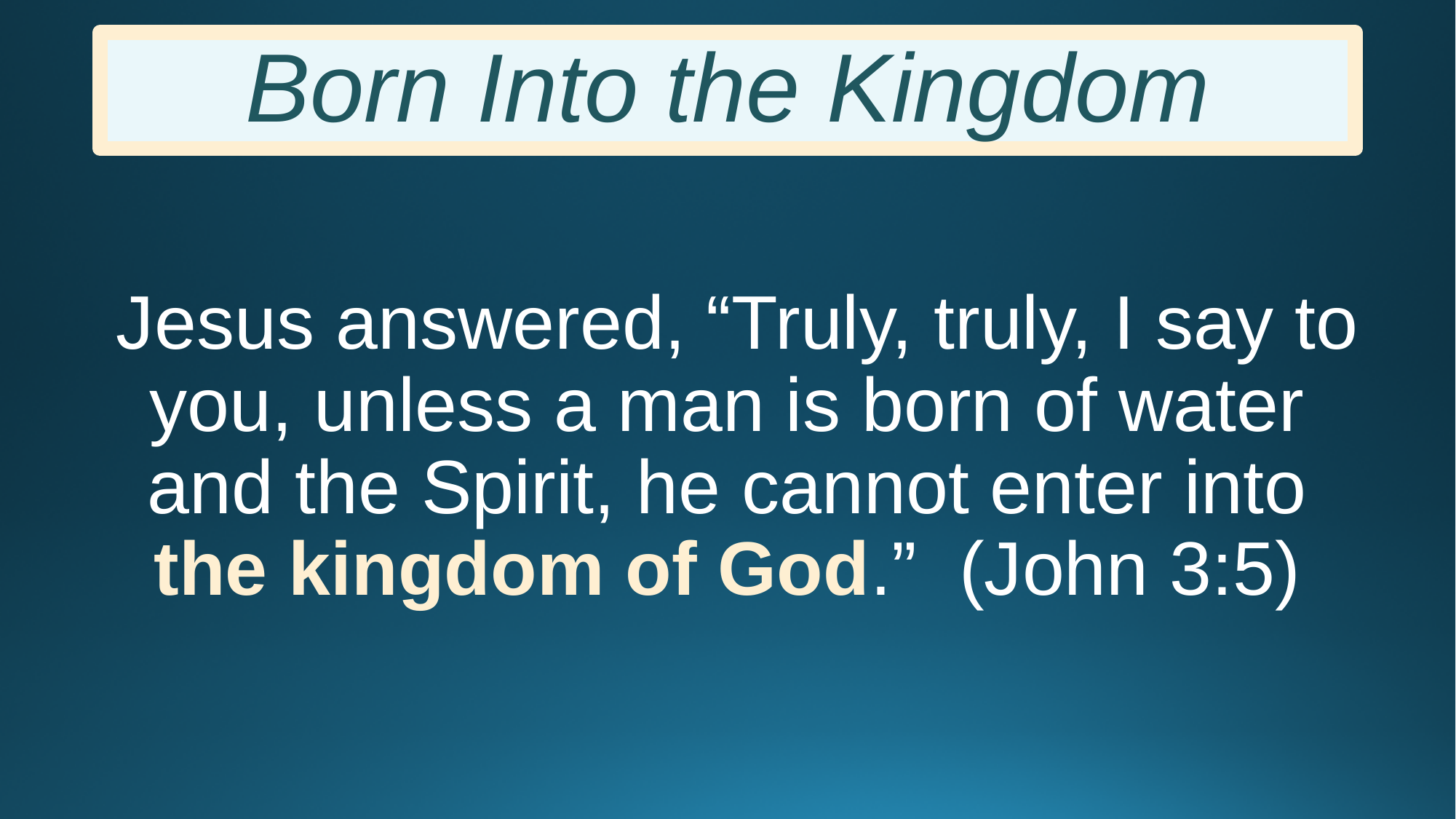

# Born Into the Kingdom
 Jesus answered, “Truly, truly, I say to you, unless a man is born of water and the Spirit, he cannot enter into the kingdom of God.”  (John 3:5)